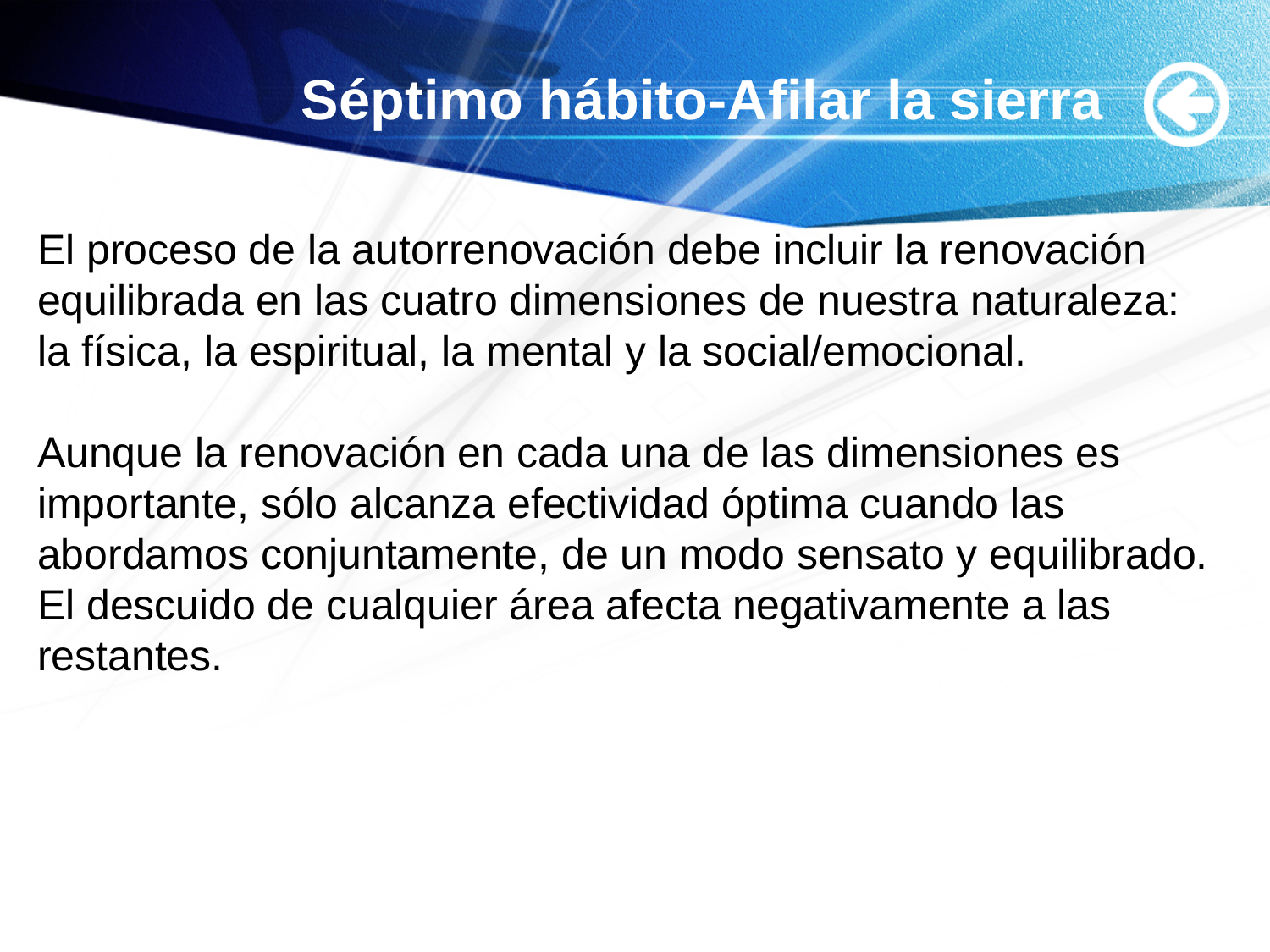

# Séptimo hábito-Afilar la sierra
El proceso de la autorrenovación debe incluir la renovación equilibrada en las cuatro dimensiones de nuestra naturaleza: la física, la espiritual, la mental y la social/emocional.

Aunque la renovación en cada una de las dimensiones es importante, sólo alcanza efectividad óptima cuando las abordamos conjuntamente, de un modo sensato y equilibrado. El descuido de cualquier área afecta negativamente a las restantes.